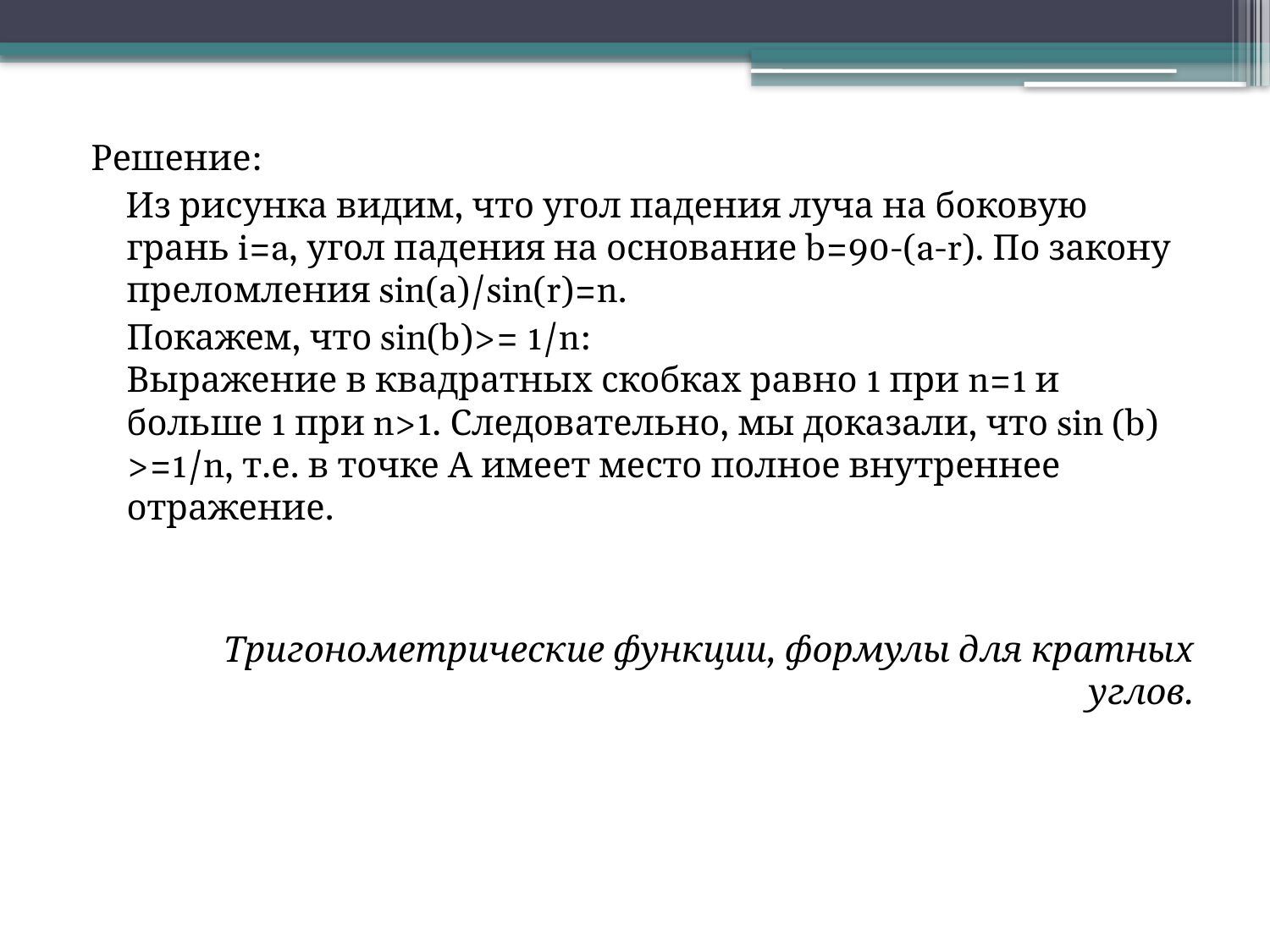

Решение:
Из рисунка видим, что угол падения луча на боковую грань i=a, угол падения на основание b=90-(a-r). По закону преломления sin(a)/sin(r)=n.
	Покажем, что sin(b)>= 1/n:
Выражение в квадратных скобках равно 1 при n=1 и больше 1 при n>1. Следовательно, мы доказали, что sin (b) >=1/n, т.е. в точке А имеет место полное внутреннее отражение.

Тригонометрические функции, формулы для кратных углов.